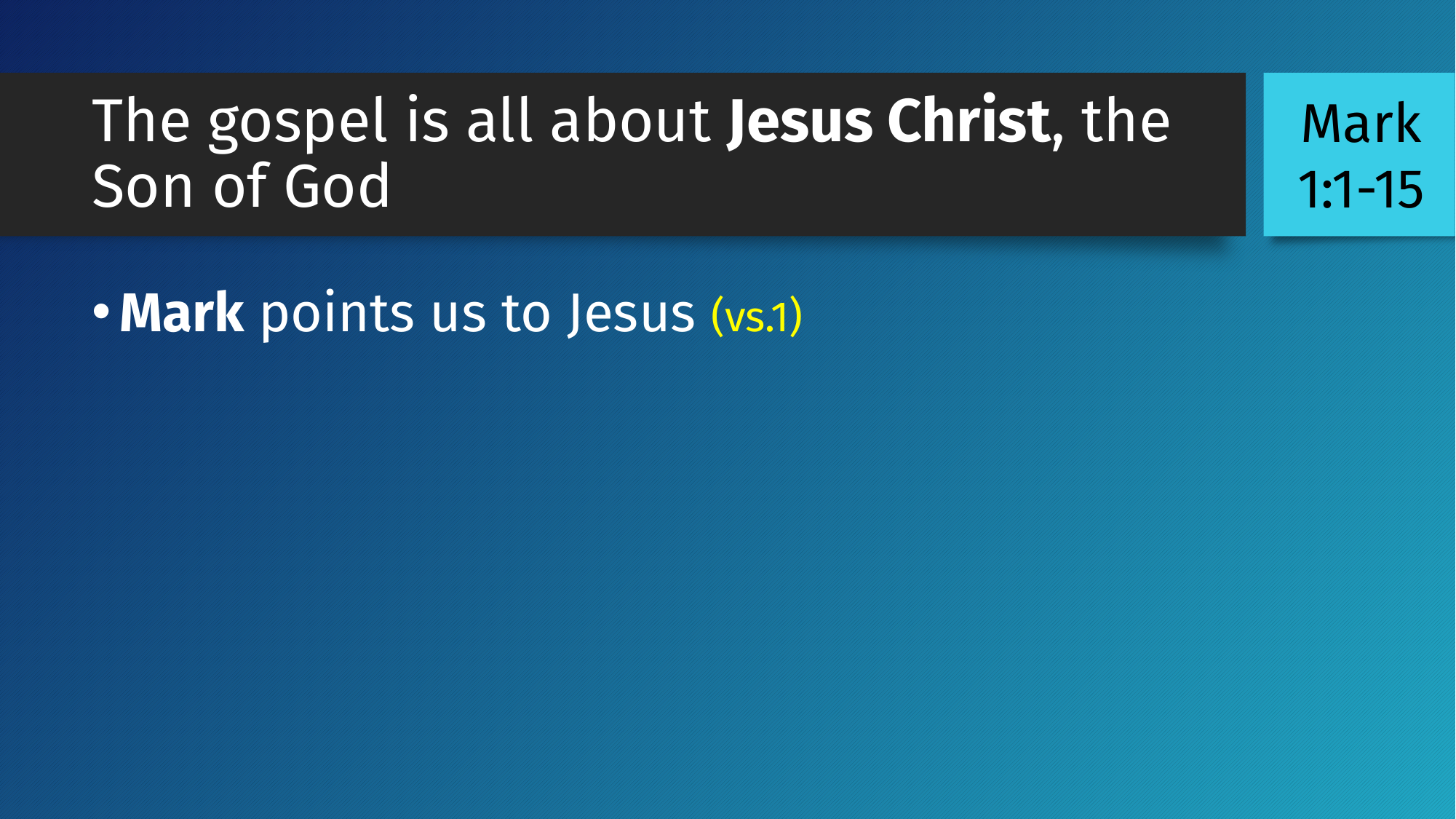

Mark
1:1-15
# The gospel is all about Jesus Christ, the Son of God
Mark points us to Jesus (vs.1)